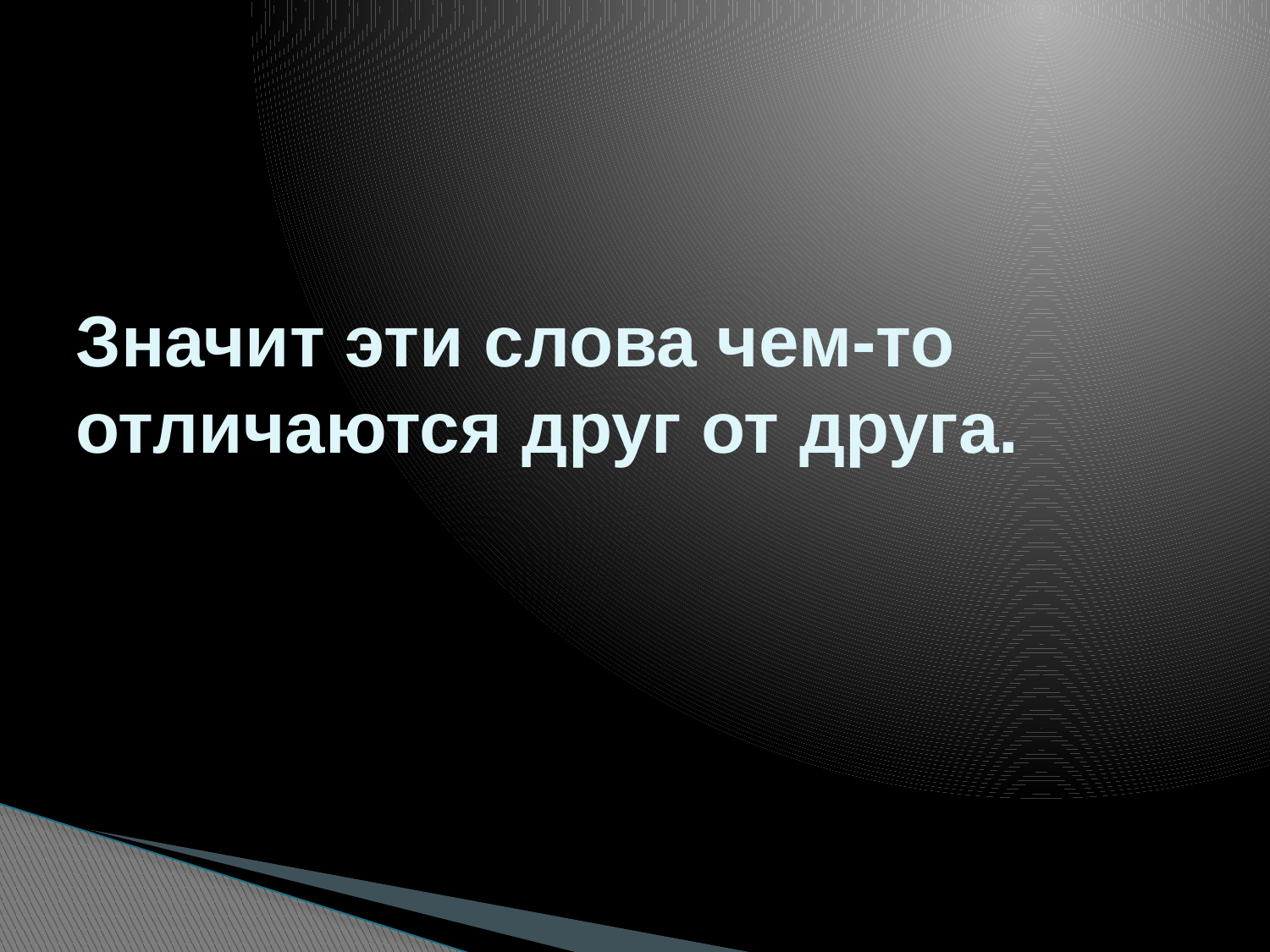

# Значит эти слова чем-то отличаются друг от друга.